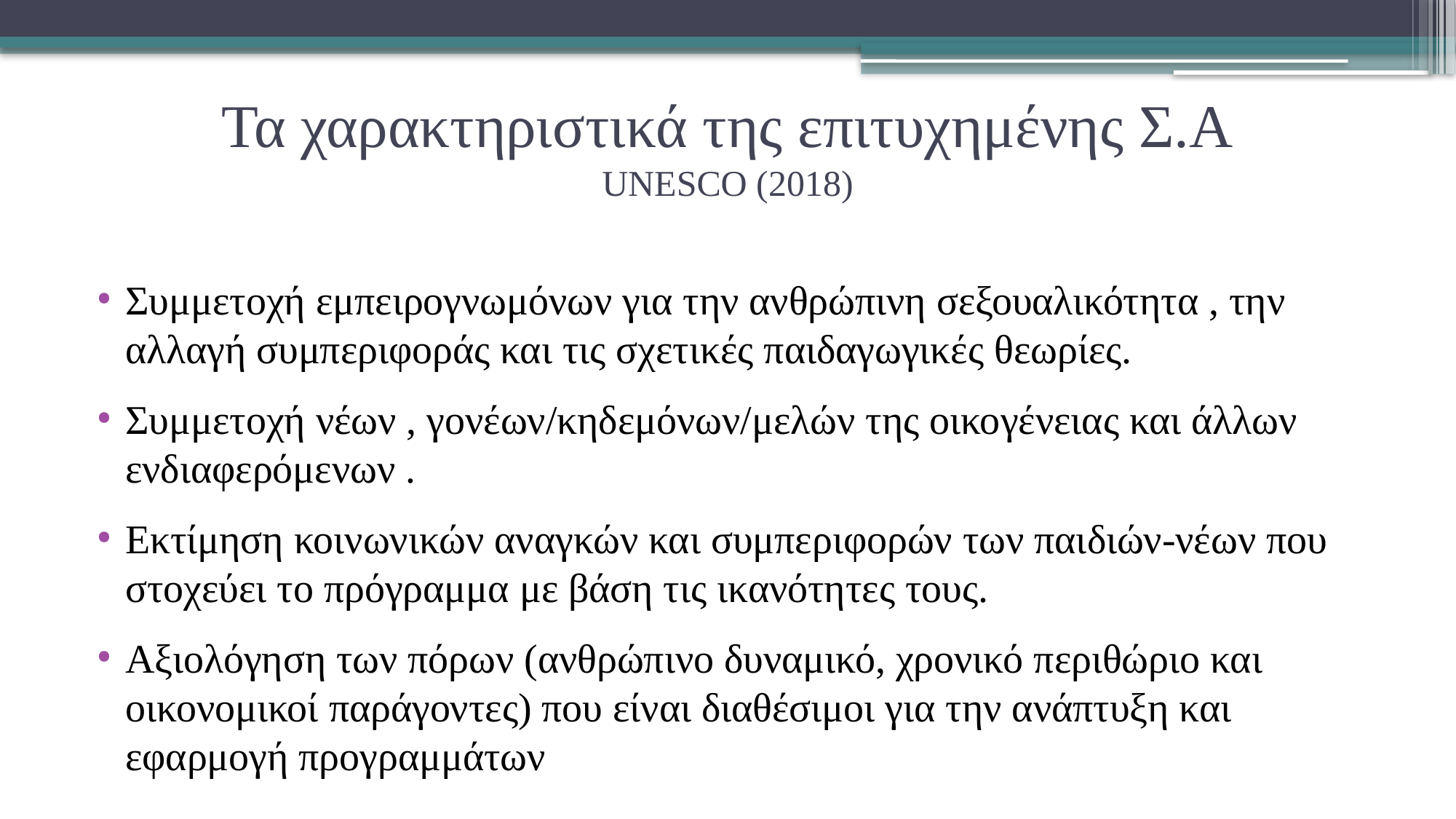

# Τα χαρακτηριστικά της επιτυχημένης Σ.Α UNESCO (2018)
Συμμετοχή εμπειρογνωμόνων για την ανθρώπινη σεξουαλικότητα , την αλλαγή συμπεριφοράς και τις σχετικές παιδαγωγικές θεωρίες.
Συμμετοχή νέων , γονέων/κηδεμόνων/μελών της οικογένειας και άλλων ενδιαφερόμενων .
Εκτίμηση κοινωνικών αναγκών και συμπεριφορών των παιδιών-νέων που στοχεύει το πρόγραμμα με βάση τις ικανότητες τους.
Αξιολόγηση των πόρων (ανθρώπινο δυναμικό, χρονικό περιθώριο και οικονομικοί παράγοντες) που είναι διαθέσιμοι για την ανάπτυξη και εφαρμογή προγραμμάτων